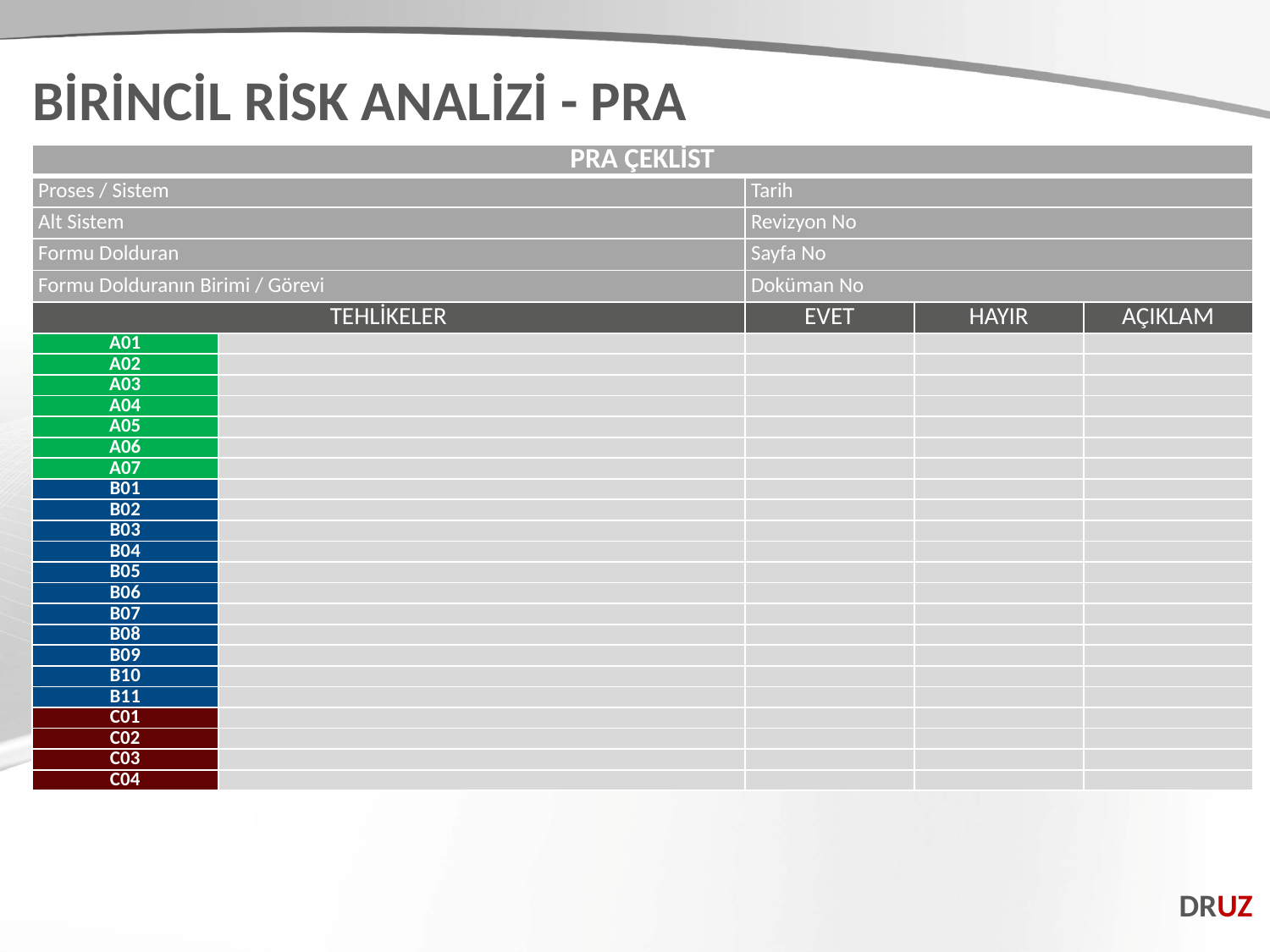

BİRİNCİL RİSK ANALİZİ - PRA
| PRA ÇEKLİST |  |  |  |  |
| --- | --- | --- | --- | --- |
| Proses / Sistem |  | Tarih |  |  |
| Alt Sistem |  | Revizyon No |  |  |
| Formu Dolduran |  | Sayfa No |  |  |
| Formu Dolduranın Birimi / Görevi |  | Doküman No |  |  |
| TEHLİKELER |  | EVET | HAYIR | AÇIKLAM |
| A01 |  |  |  |  |
| A02 |  |  |  |  |
| A03 |  |  |  |  |
| A04 |  |  |  |  |
| A05 |  |  |  |  |
| A06 |  |  |  |  |
| A07 |  |  |  |  |
| B01 |  |  |  |  |
| B02 |  |  |  |  |
| B03 |  |  |  |  |
| B04 |  |  |  |  |
| B05 |  |  |  |  |
| B06 |  |  |  |  |
| B07 |  |  |  |  |
| B08 |  |  |  |  |
| B09 |  |  |  |  |
| B10 |  |  |  |  |
| B11 |  |  |  |  |
| C01 |  |  |  |  |
| C02 |  |  |  |  |
| C03 |  |  |  |  |
| C04 |  |  |  |  |
DRUZ